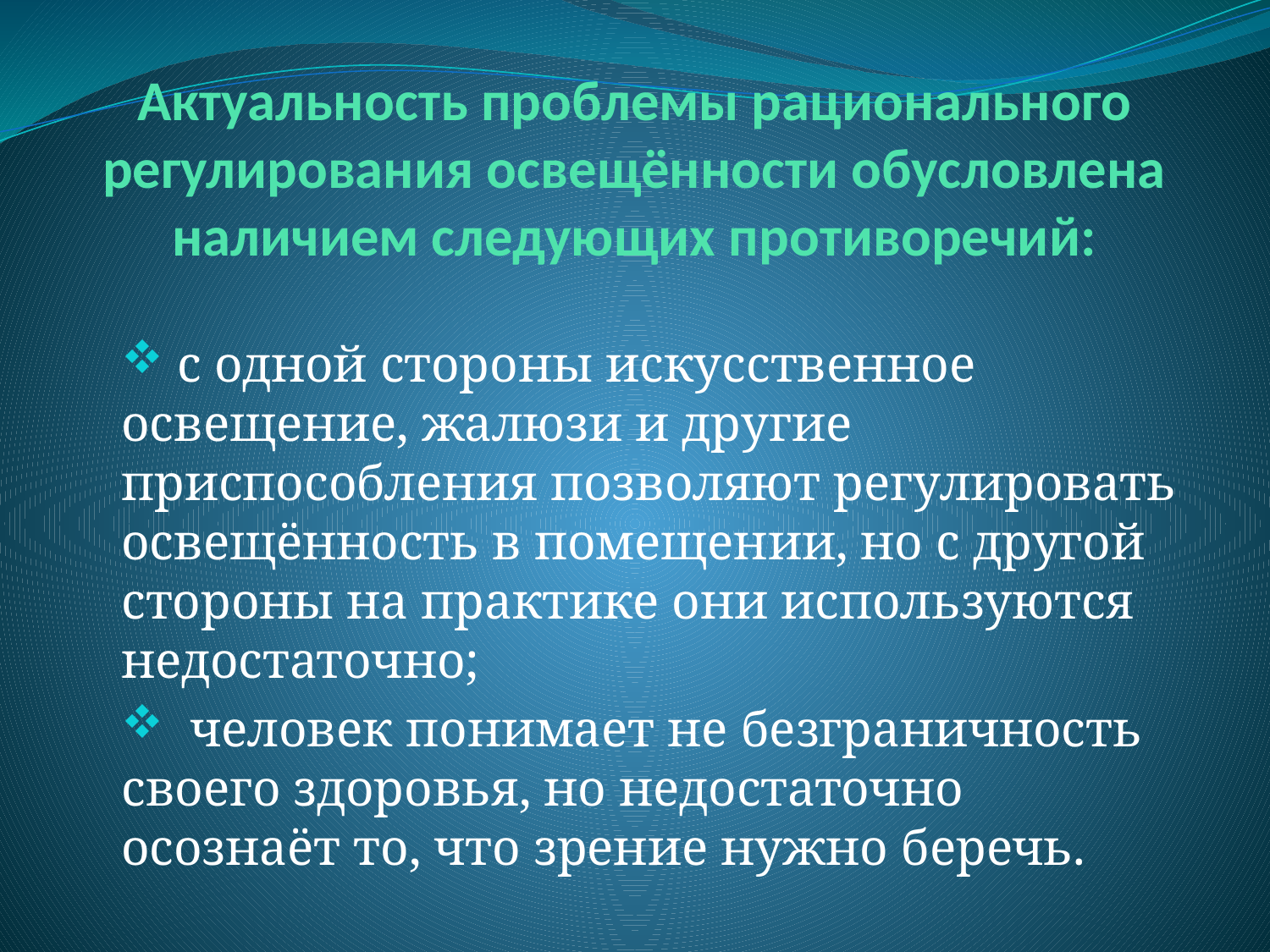

# Актуальность проблемы рационального регулирования освещённости обусловлена наличием следующих противоречий:
 с одной стороны искусственное освещение, жалюзи и другие приспособления позволяют регулировать освещённость в помещении, но с другой стороны на практике они используются недостаточно;
  человек понимает не безграничность своего здоровья, но недостаточно осознаёт то, что зрение нужно беречь.